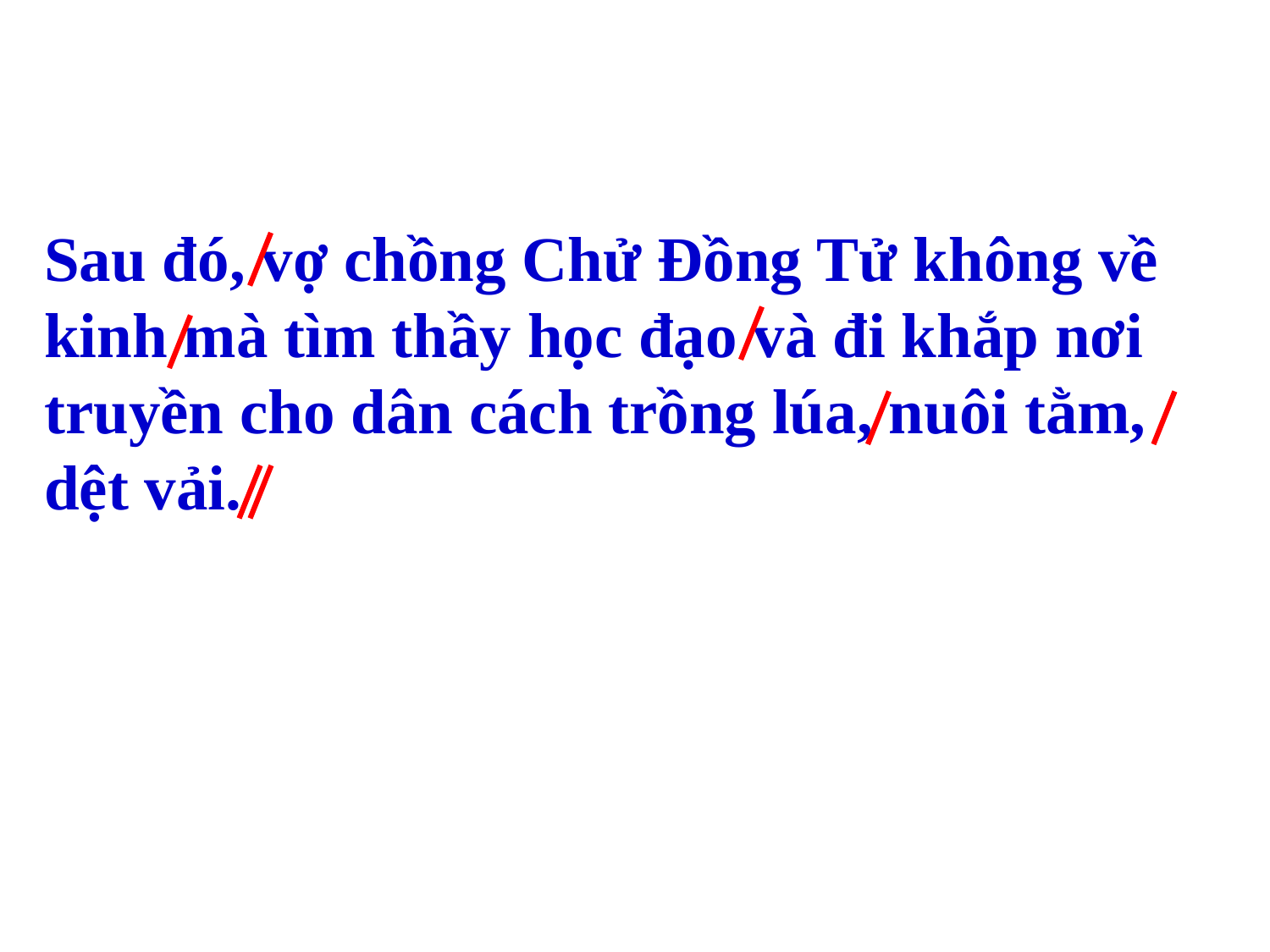

Sau đó, vợ chồng Chử Đồng Tử không về kinh mà tìm thầy học đạo và đi khắp nơi truyền cho dân cách trồng lúa, nuôi tằm, dệt vải.